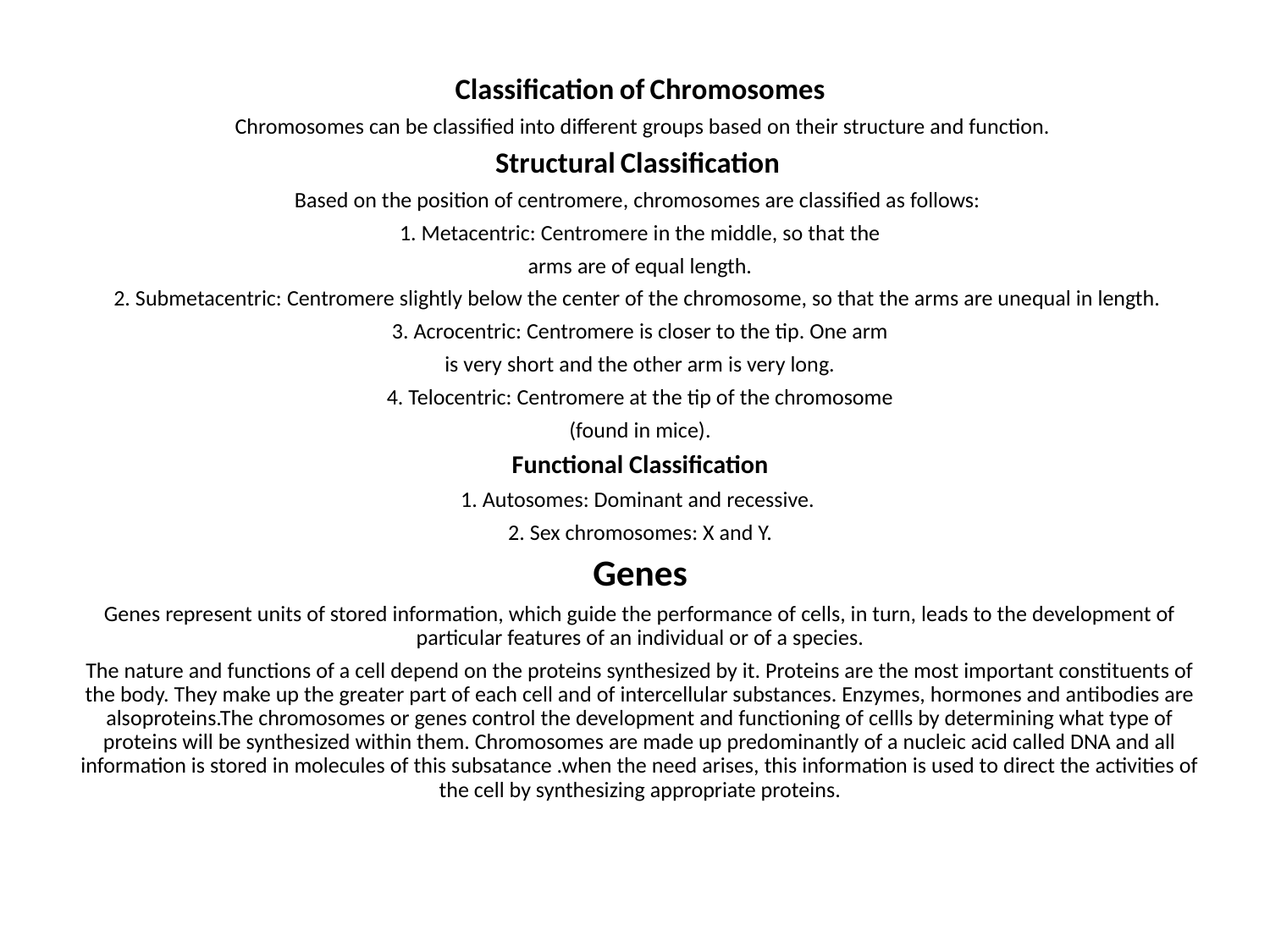

#
Classification of Chromosomes
 Chromosomes can be classified into different groups based on their structure and function.
Structural Classification
Based on the position of centromere, chromosomes are classified as follows:
1. Metacentric: Centromere in the middle, so that the
arms are of equal length.
2. Submetacentric: Centromere slightly below the center of the chromosome, so that the arms are unequal in length.
3. Acrocentric: Centromere is closer to the tip. One arm
is very short and the other arm is very long.
4. Telocentric: Centromere at the tip of the chromosome
(found in mice).
Functional Classification
1. Autosomes: Dominant and recessive.
2. Sex chromosomes: X and Y.
Genes
Genes represent units of stored information, which guide the performance of cells, in turn, leads to the development of particular features of an individual or of a species.
The nature and functions of a cell depend on the proteins synthesized by it. Proteins are the most important constituents of the body. They make up the greater part of each cell and of intercellular substances. Enzymes, hormones and antibodies are alsoproteins.The chromosomes or genes control the development and functioning of cellls by determining what type of proteins will be synthesized within them. Chromosomes are made up predominantly of a nucleic acid called DNA and all information is stored in molecules of this subsatance .when the need arises, this information is used to direct the activities of the cell by synthesizing appropriate proteins.